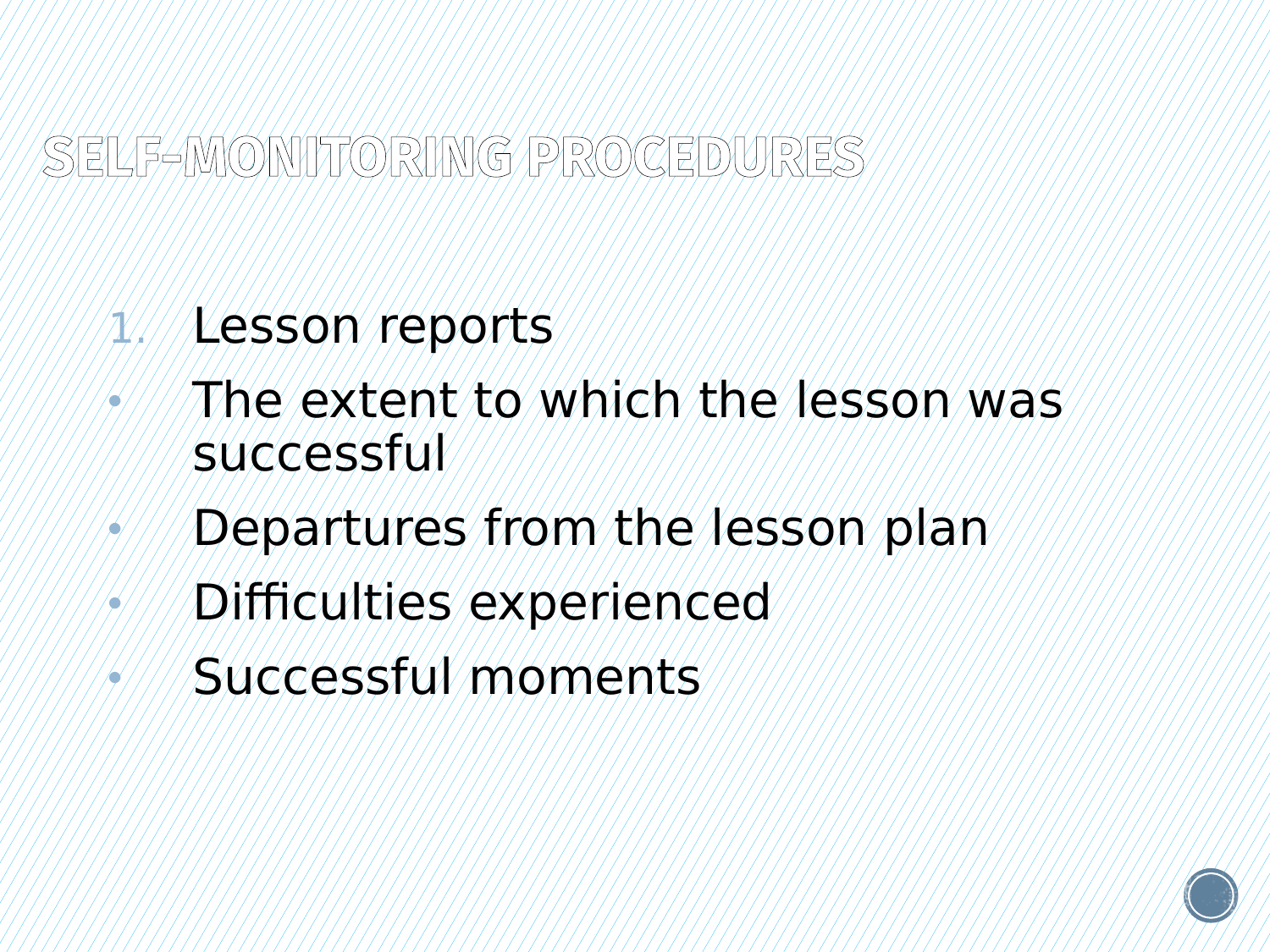

# Self-monitoring procedures
Lesson reports
The extent to which the lesson was successful
Departures from the lesson plan
Difficulties experienced
Successful moments